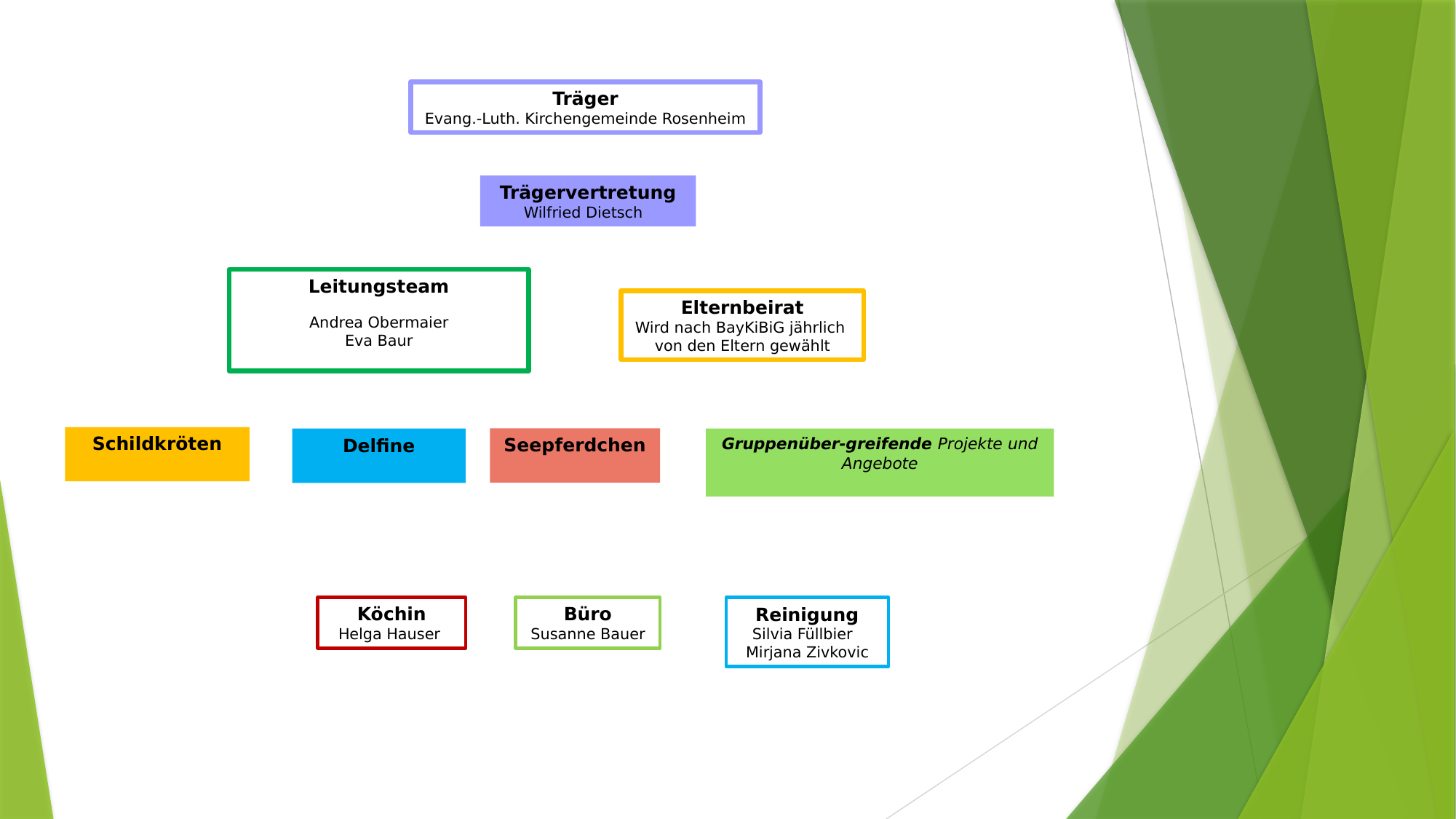

Träger
Evang.-Luth. Kirchengemeinde Rosenheim
Trägervertretung
Wilfried Dietsch
Leitungsteam

Andrea Obermaier
Eva Baur

Elternbeirat
Wird nach BayKiBiG jährlich
von den Eltern gewählt
Schildkröten

Seepferdchen

Gruppenüber-greifende Projekte und Angebote

Delfine

Köchin
Helga Hauser
Reinigung
Silvia Füllbier
Mirjana Zivkovic
Büro
Susanne Bauer